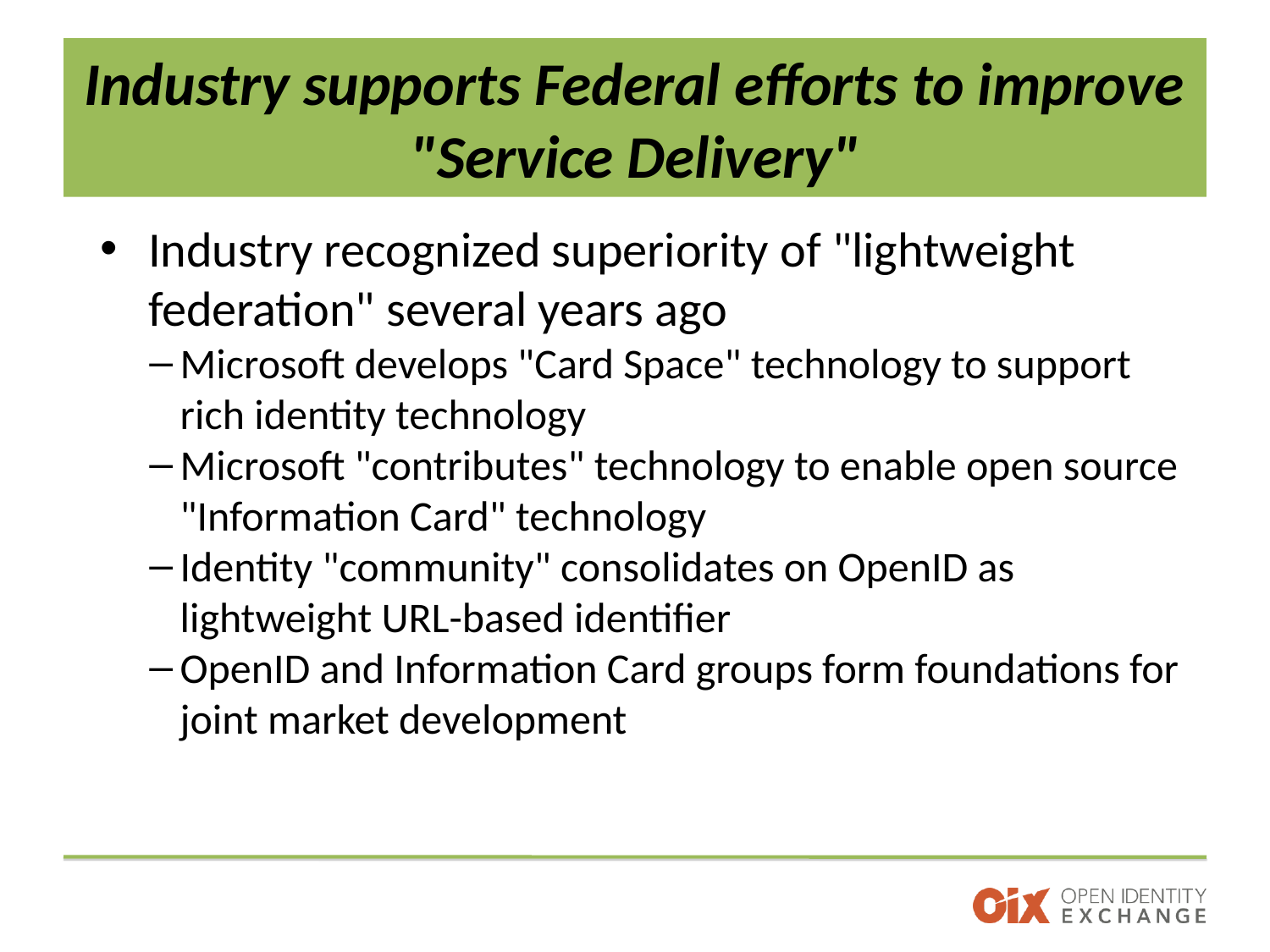

# Industry supports Federal efforts to improve "Service Delivery"
Industry recognized superiority of "lightweight federation" several years ago
Microsoft develops "Card Space" technology to support rich identity technology
Microsoft "contributes" technology to enable open source "Information Card" technology
Identity "community" consolidates on OpenID as lightweight URL-based identifier
OpenID and Information Card groups form foundations for joint market development